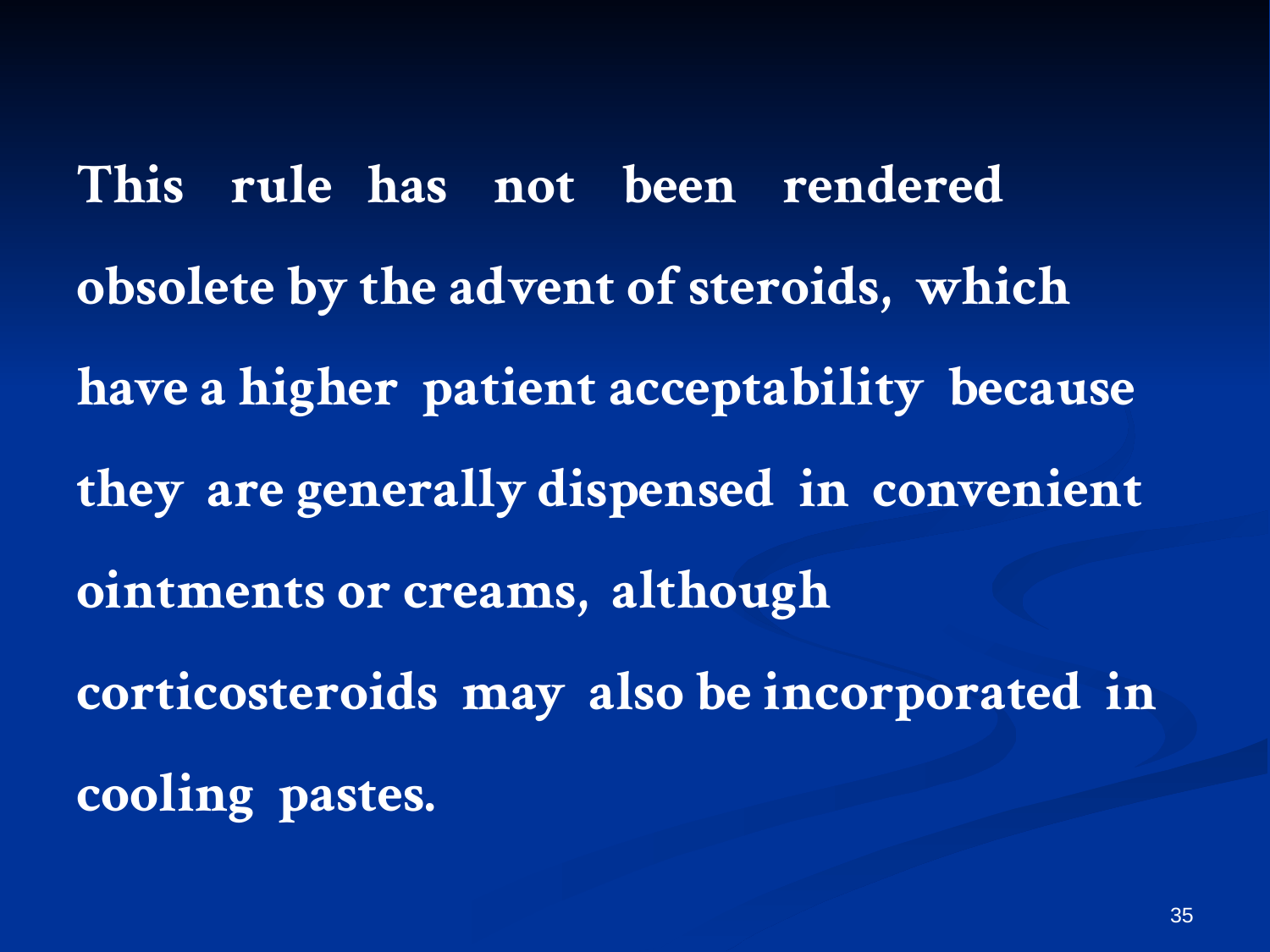

This    rule   has    not    been    rendered obsolete by the advent of steroids,  which  have a higher  patient acceptability  because they  are generally dispensed  in  convenient  ointments or creams,  although  corticosteroids  may  also be incorporated  in  cooling  pastes.
35